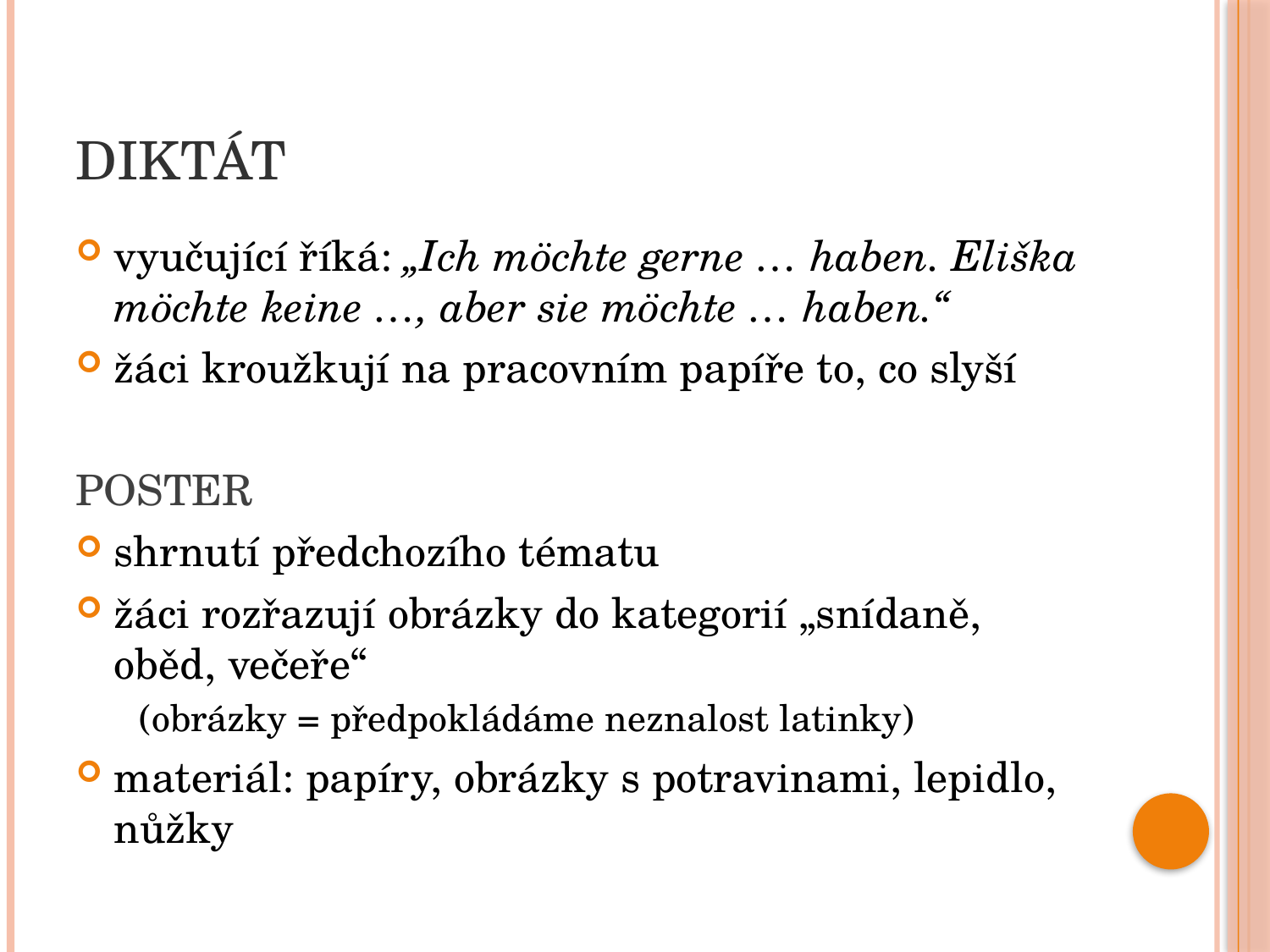

# Diktát
vyučující říká: „Ich möchte gerne … haben. Eliška möchte keine …, aber sie möchte … haben.“
žáci kroužkují na pracovním papíře to, co slyší

POSTER
shrnutí předchozího tématu
žáci rozřazují obrázky do kategorií „snídaně, oběd, večeře“
(obrázky = předpokládáme neznalost latinky)
materiál: papíry, obrázky s potravinami, lepidlo, nůžky